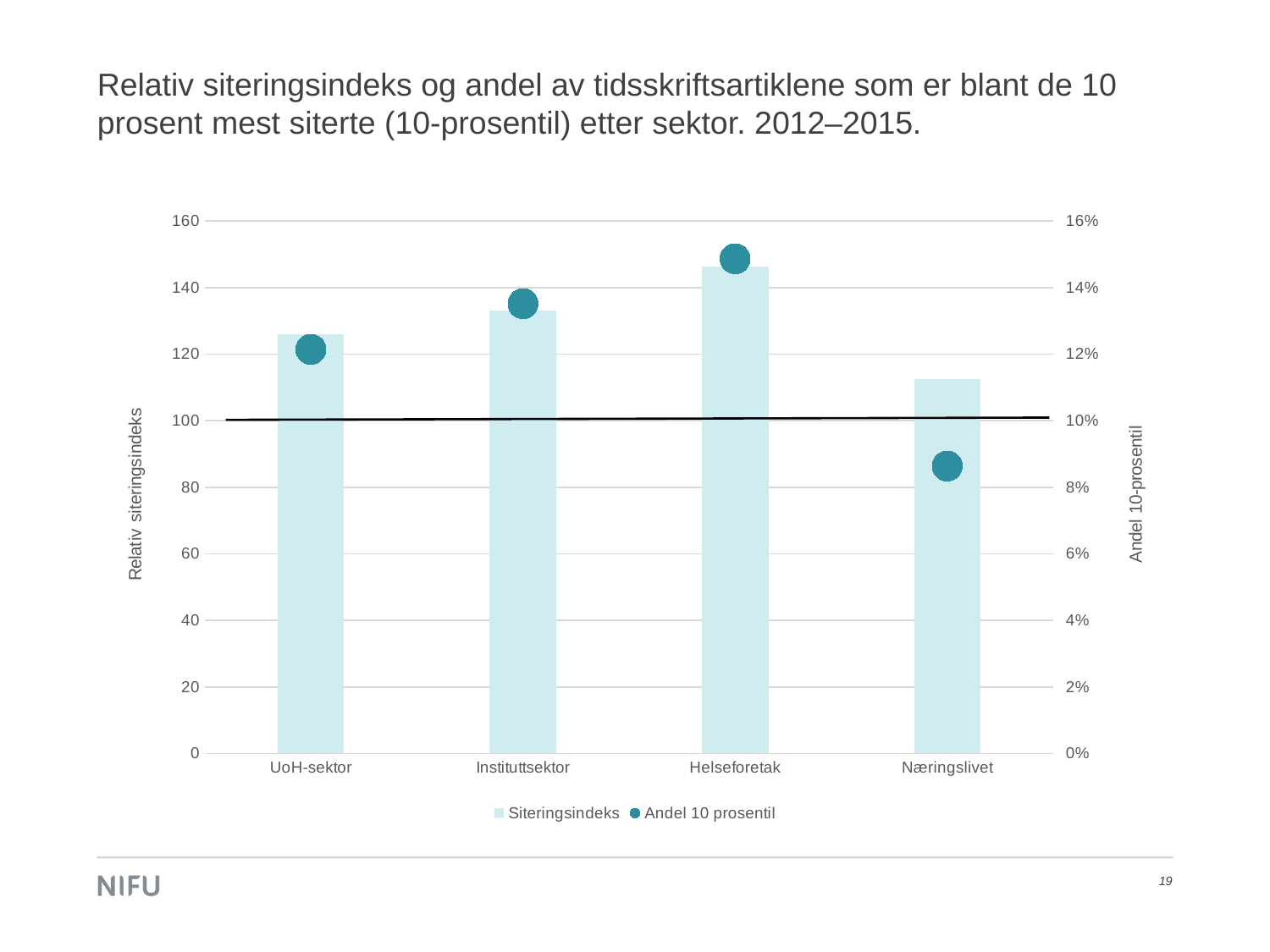

# Relativ siteringsindeks og andel av tidsskriftsartiklene som er blant de 10 prosent mest siterte (10-prosentil) etter sektor. 2012–2015.

### Chart

| Category | Siteringsindeks | Andel 10 prosentil |
|---|---|---|
| UoH-sektor | 125.8440884004661 | 0.12145416746450748 |
| Instituttsektor | 133.21065651398536 | 0.1351630388023746 |
| Helseforetak | 146.33147899455759 | 0.14865445791419482 |
| Næringslivet | 112.5528022458688 | 0.08638600328048114 |
19